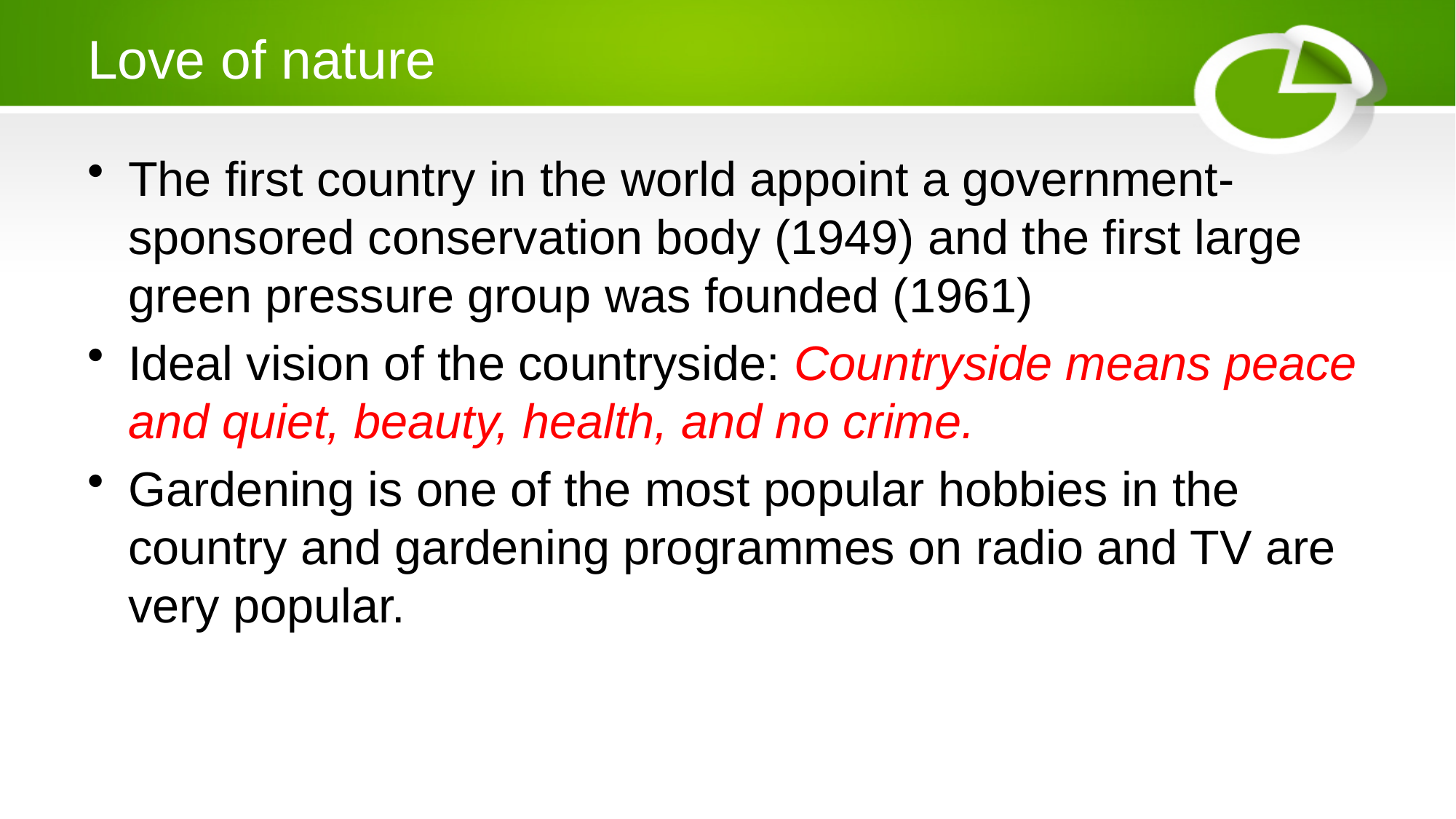

# Love of nature
The first country in the world appoint a government-sponsored conservation body (1949) and the first large green pressure group was founded (1961)
Ideal vision of the countryside: Countryside means peace and quiet, beauty, health, and no crime.
Gardening is one of the most popular hobbies in the country and gardening programmes on radio and TV are very popular.